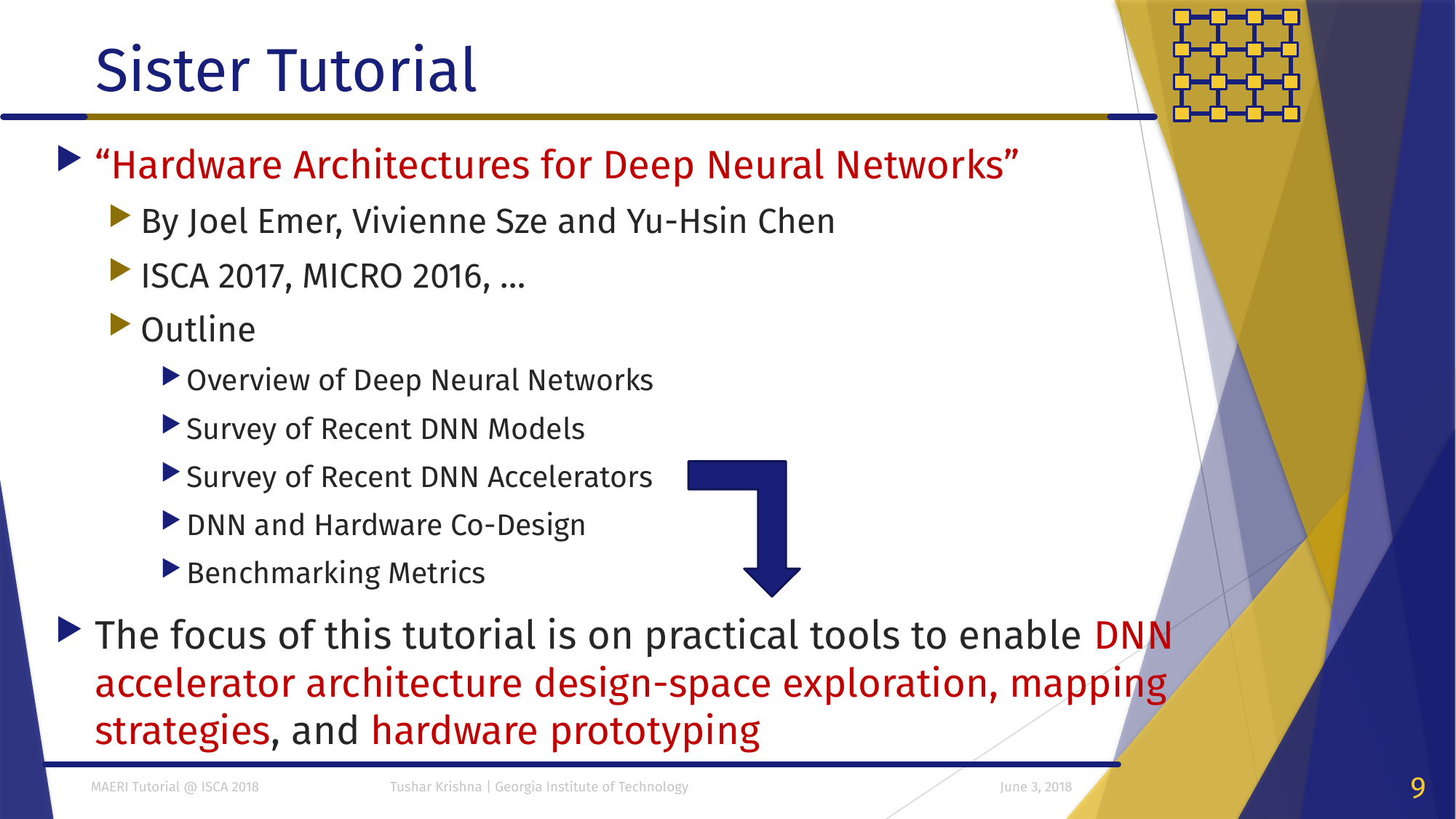

# Sister Tutorial
“Hardware Architectures for Deep Neural Networks”
By Joel Emer, Vivienne Sze and Yu-Hsin Chen
ISCA 2017, MICRO 2016, …
Outline
Overview of Deep Neural Networks
Survey of Recent DNN Models
Survey of Recent DNN Accelerators
DNN and Hardware Co-Design
Benchmarking Metrics
The focus of this tutorial is on practical tools to enable DNN accelerator architecture design-space exploration, mapping strategies, and hardware prototyping

June 3, 2018
9
MAERI Tutorial @ ISCA 2018                                    Tushar Krishna | Georgia Institute of Technology